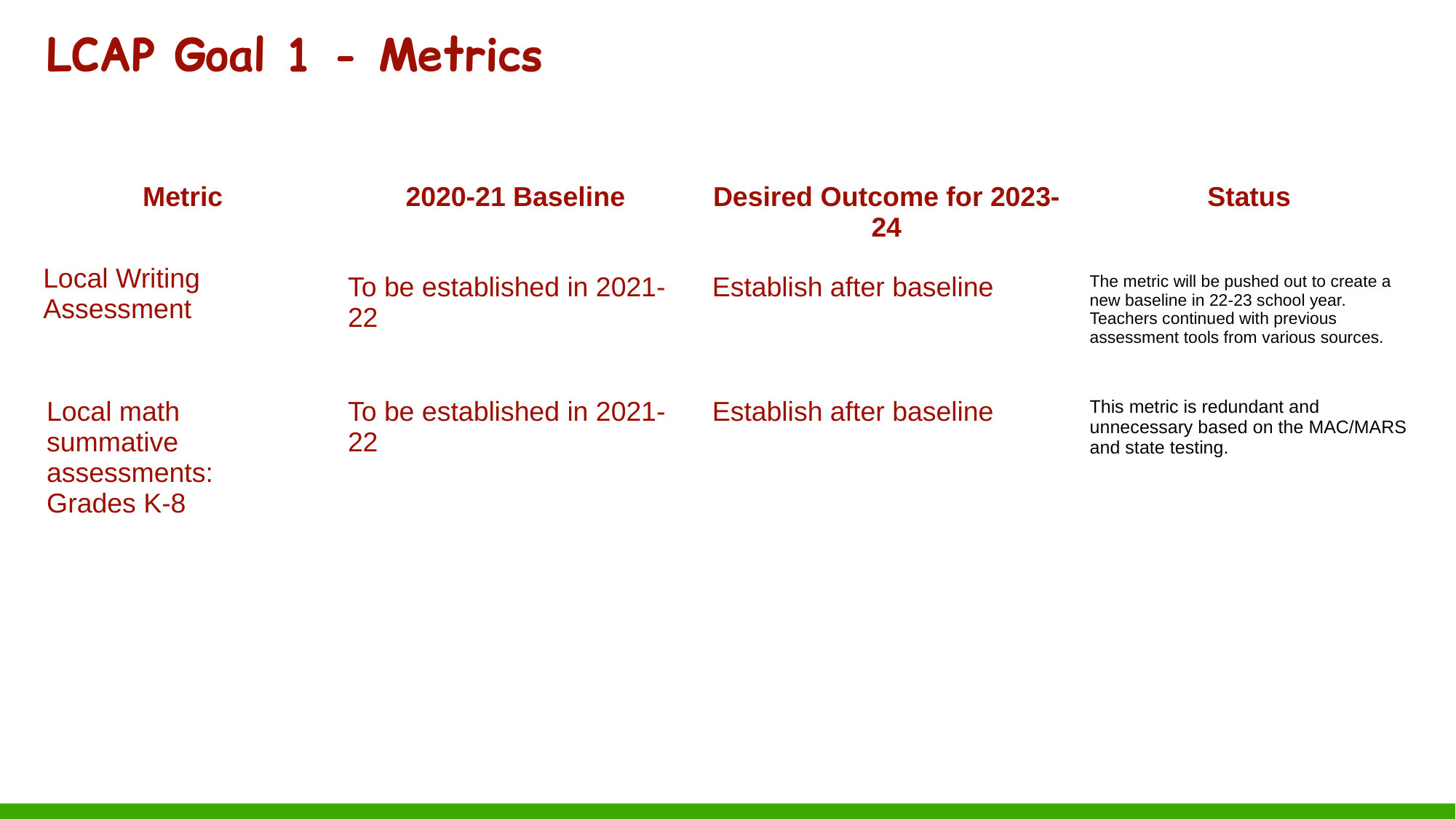

# LCAP Goal 1 - Metrics
| Metric | 2020-21 Baseline | Desired Outcome for 2023-24 | Status |
| --- | --- | --- | --- |
| Local Writing Assessment | To be established in 2021-22 | Establish after baseline | The metric will be pushed out to create a new baseline in 22-23 school year. Teachers continued with previous assessment tools from various sources. |
| Local math summative assessments: Grades K-8 | To be established in 2021-22 | Establish after baseline | This metric is redundant and unnecessary based on the MAC/MARS and state testing. |